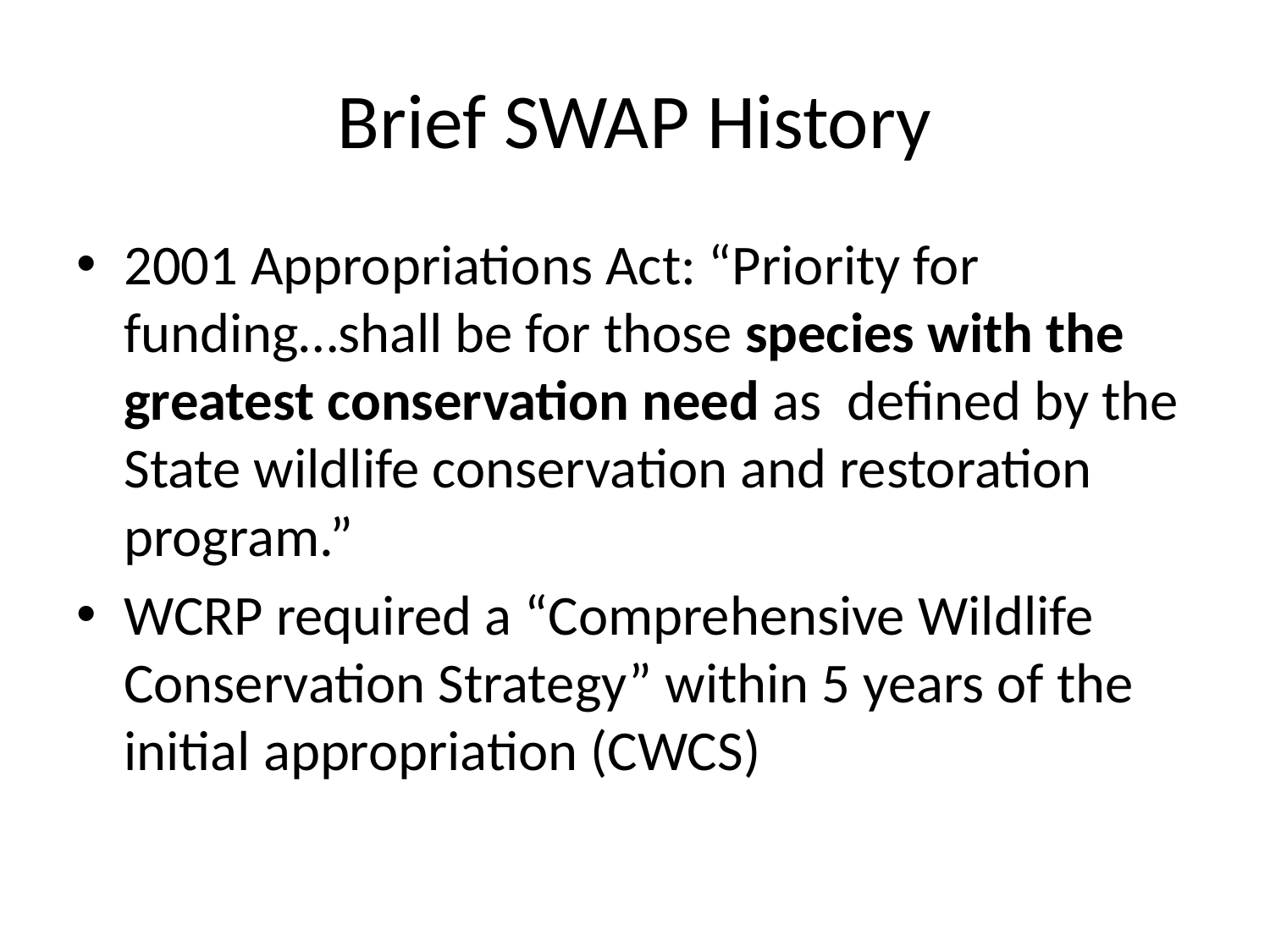

# Brief SWAP History
2001 Appropriations Act: “Priority for funding…shall be for those species with the greatest conservation need as  defined by the State wildlife conservation and restoration program.”
WCRP required a “Comprehensive Wildlife Conservation Strategy” within 5 years of the initial appropriation (CWCS)